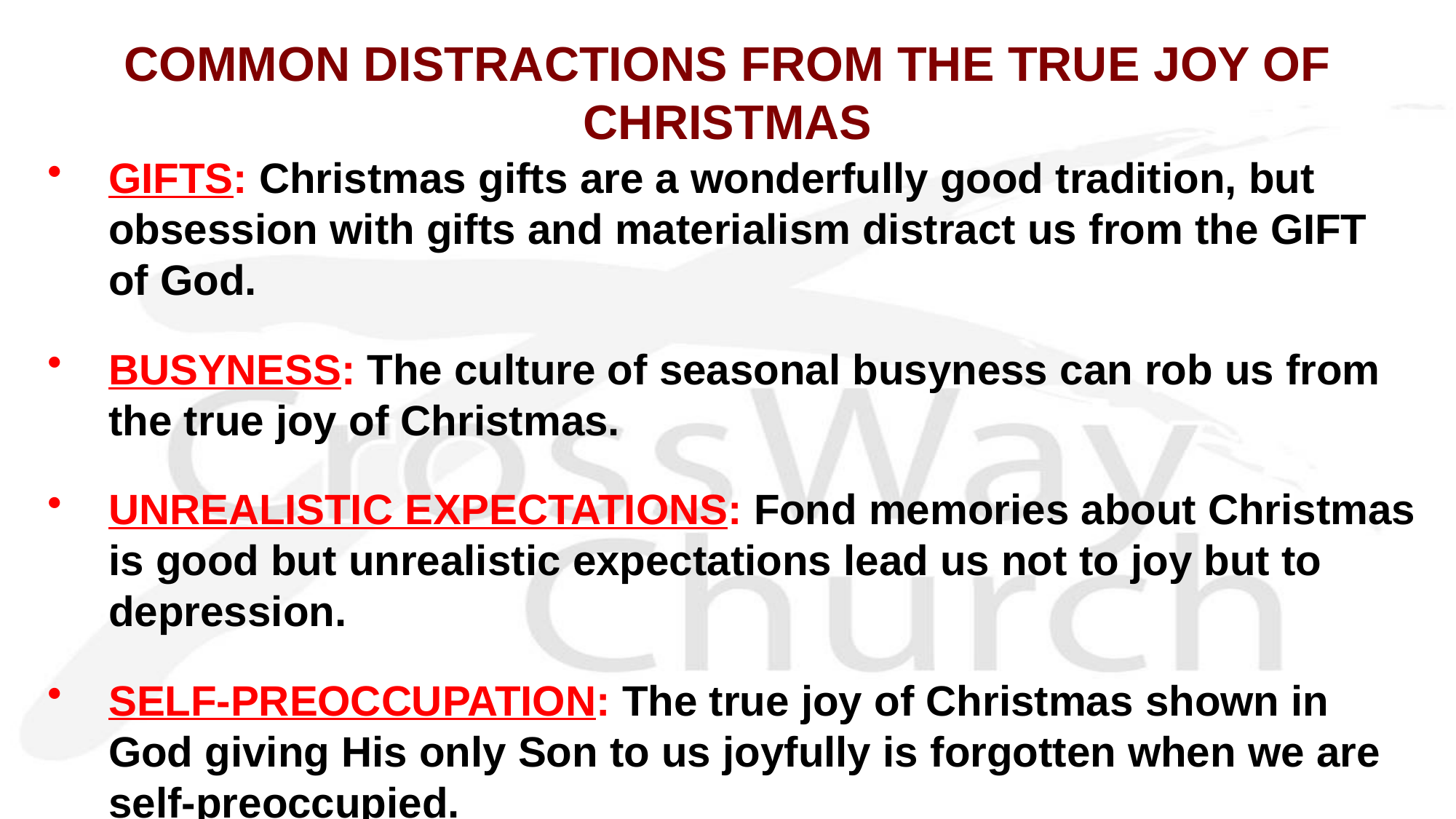

# COMMON DISTRACTIONS FROM THE TRUE JOY OF CHRISTMAS
GIFTS: Christmas gifts are a wonderfully good tradition, but obsession with gifts and materialism distract us from the GIFT of God.

BUSYNESS: The culture of seasonal busyness can rob us from the true joy of Christmas.

UNREALISTIC EXPECTATIONS: Fond memories about Christmas is good but unrealistic expectations lead us not to joy but to depression.

SELF-PREOCCUPATION: The true joy of Christmas shown in God giving His only Son to us joyfully is forgotten when we are self-preoccupied.